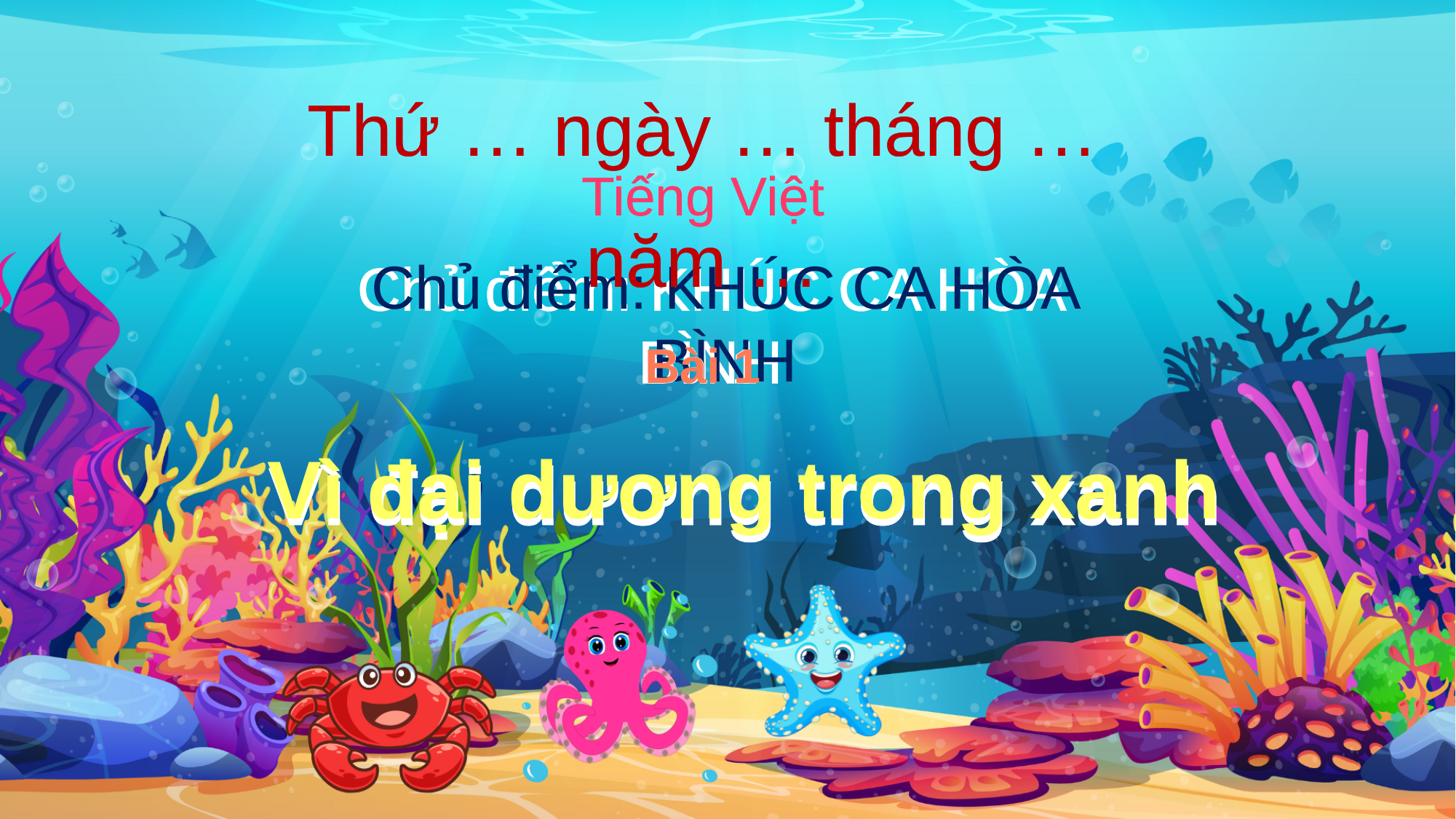

Thứ … ngày … tháng … năm …
Thứ … ngày … tháng … năm …
Tiếng Việt
Tiếng Việt
Chủ điểm: KHÚC CA HÒA BÌNH
Chủ điểm: KHÚC CA HÒA BÌNH
Bài 1
Bài 1
Vì đại dương trong xanh
Vì đại dương trong xanh